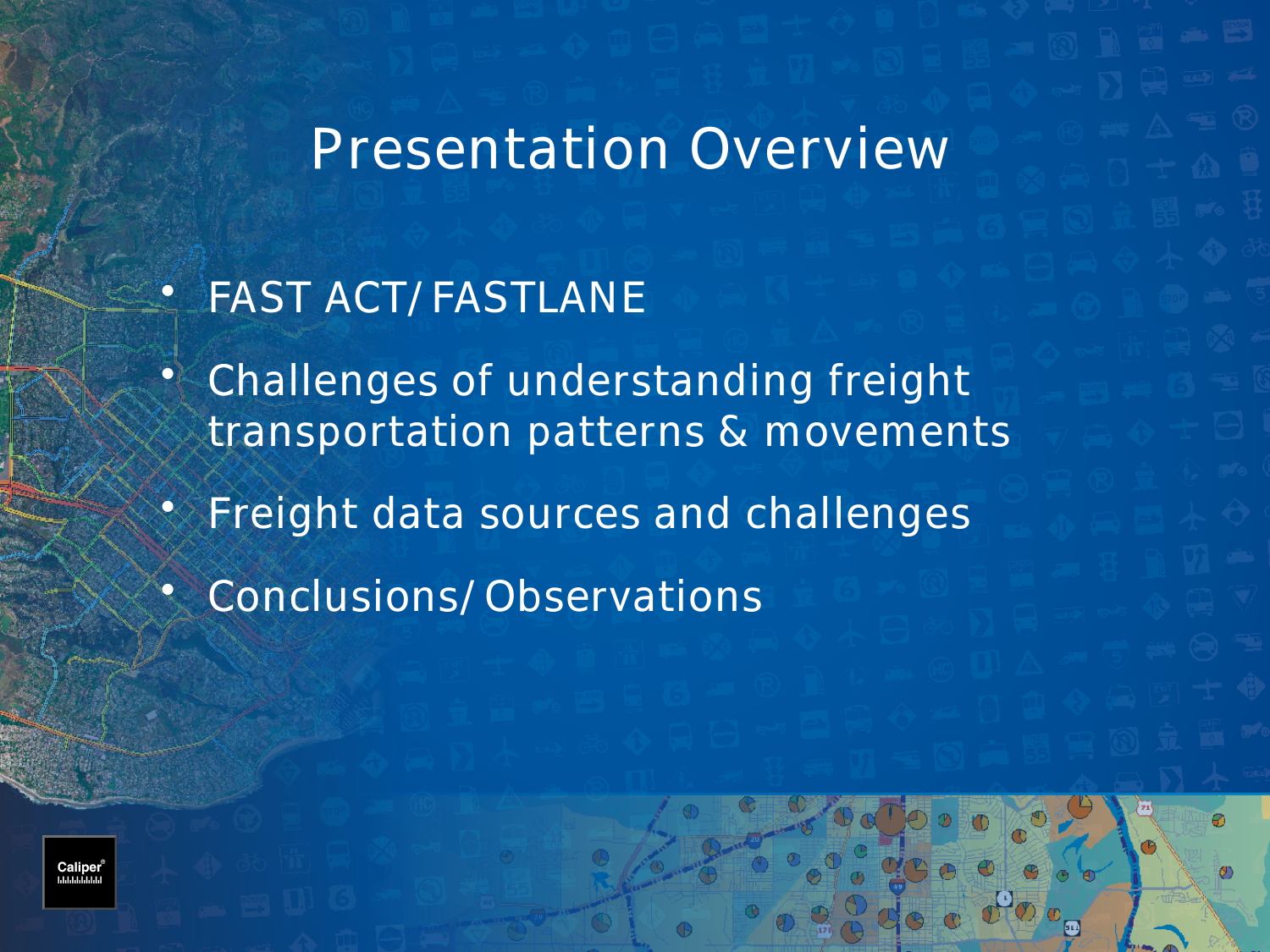

# Presentation Overview
FAST ACT/FASTLANE
Challenges of understanding freight transportation patterns & movements
Freight data sources and challenges
Conclusions/Observations